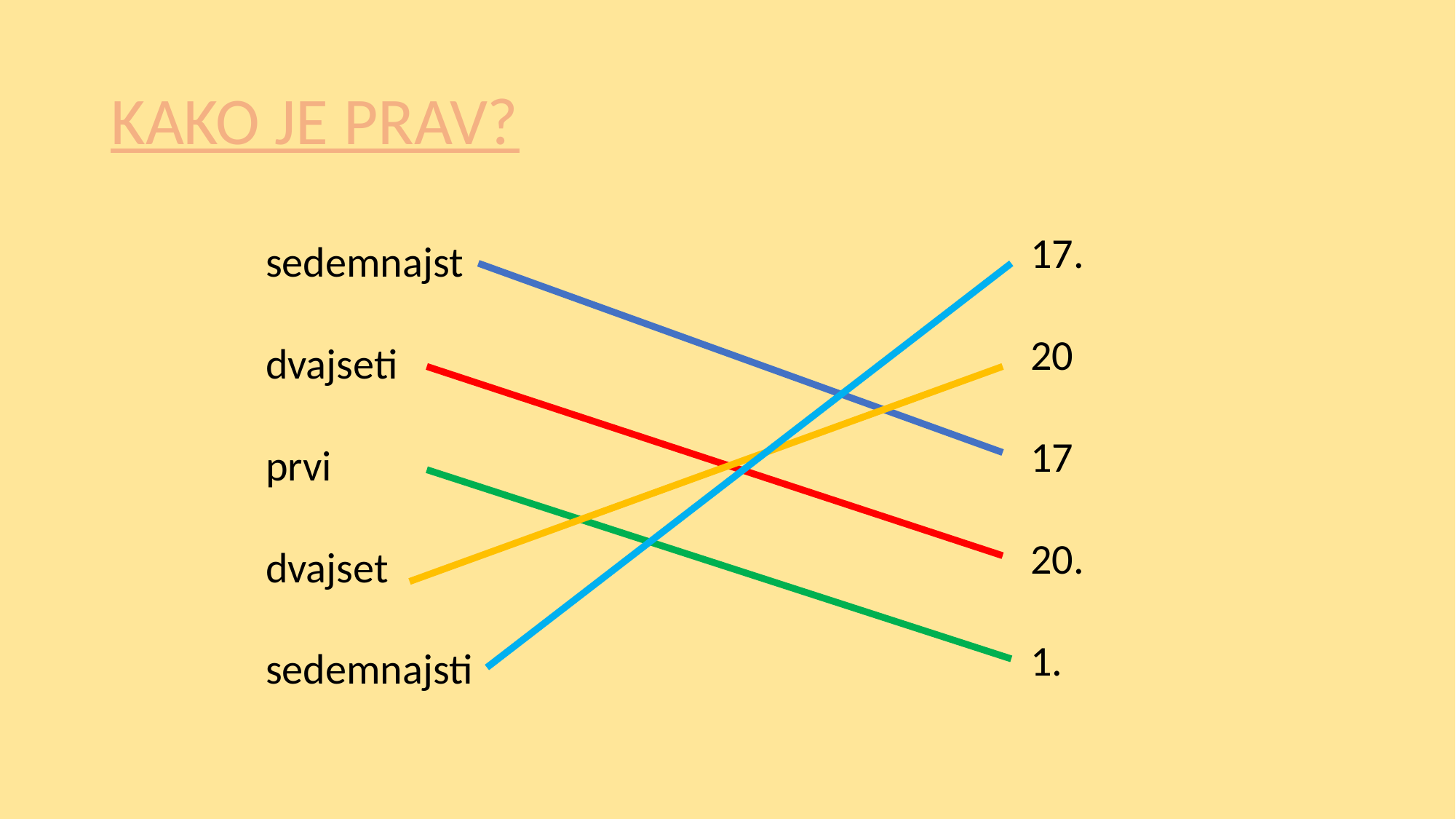

# KAKO JE PRAV?
17.

20

17

20.

1.
sedemnajst

dvajseti

prvi

dvajset

sedemnajsti